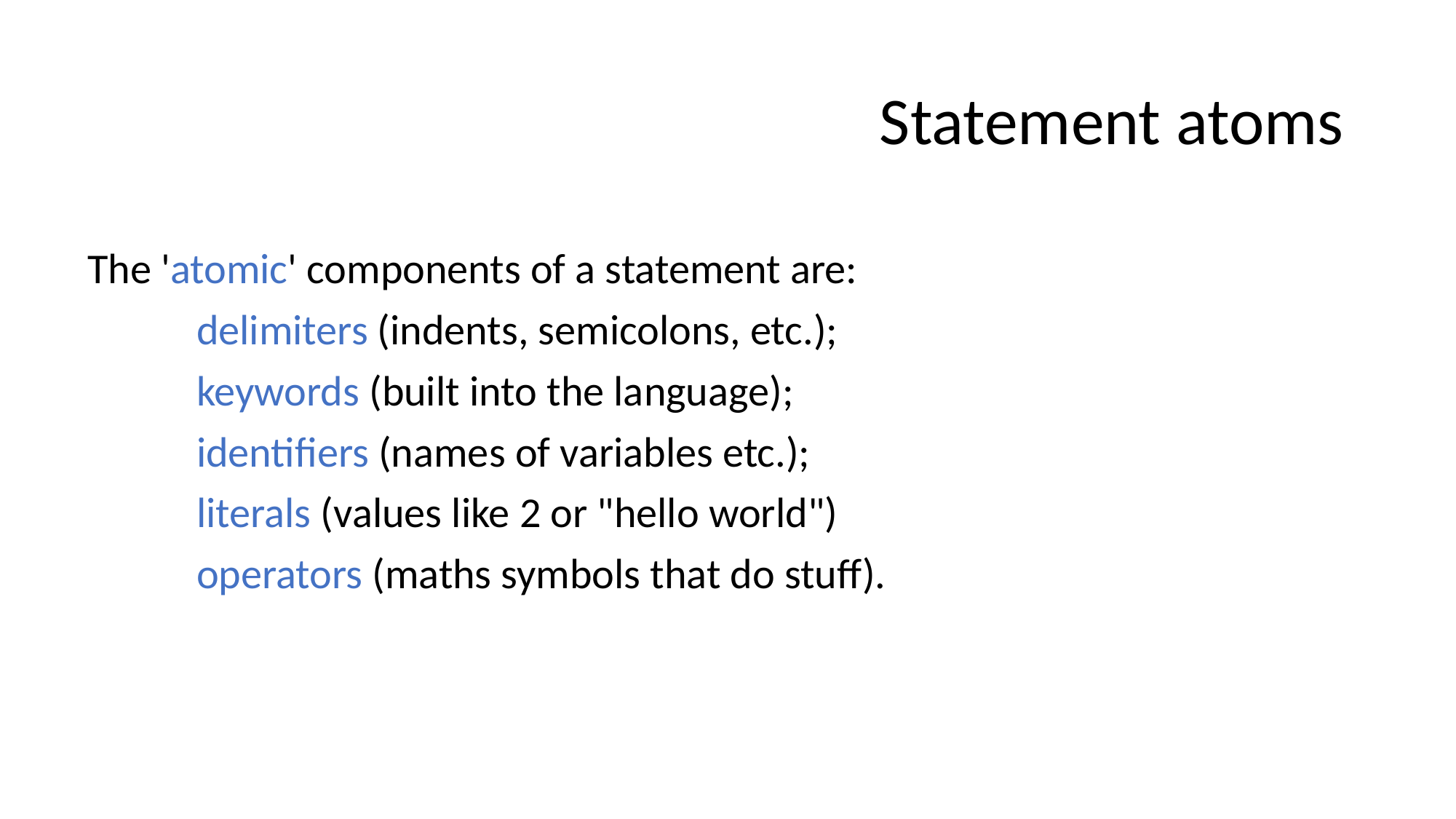

# Statement atoms
The 'atomic' components of a statement are:
	delimiters (indents, semicolons, etc.);
	keywords (built into the language);
	identifiers (names of variables etc.);
	literals (values like 2 or "hello world")
	operators (maths symbols that do stuff).